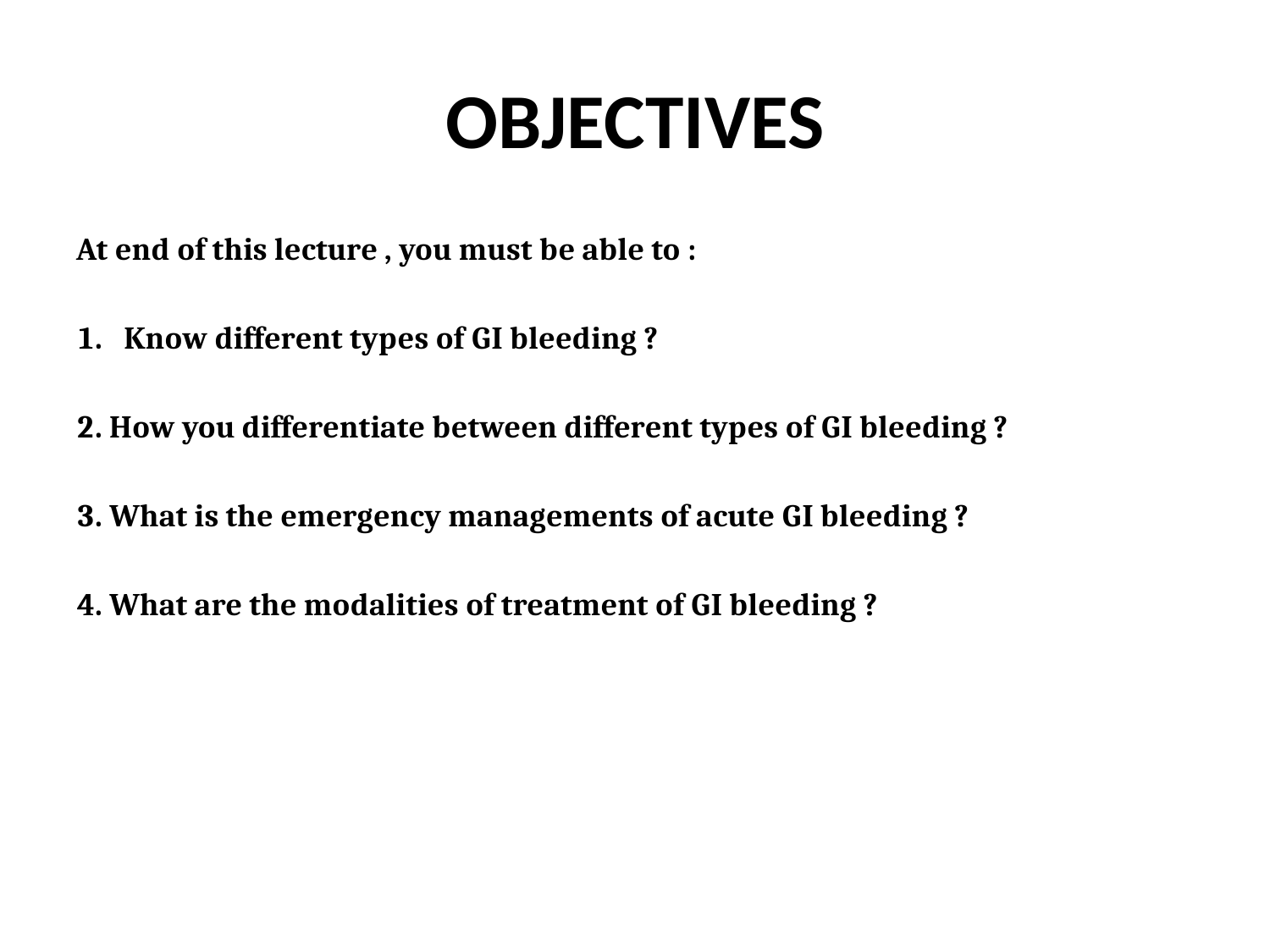

# OBJECTIVES
At end of this lecture , you must be able to :

Know different types of GI bleeding ?

2. How you differentiate between different types of GI bleeding ?

3. What is the emergency managements of acute GI bleeding ?

4. What are the modalities of treatment of GI bleeding ?